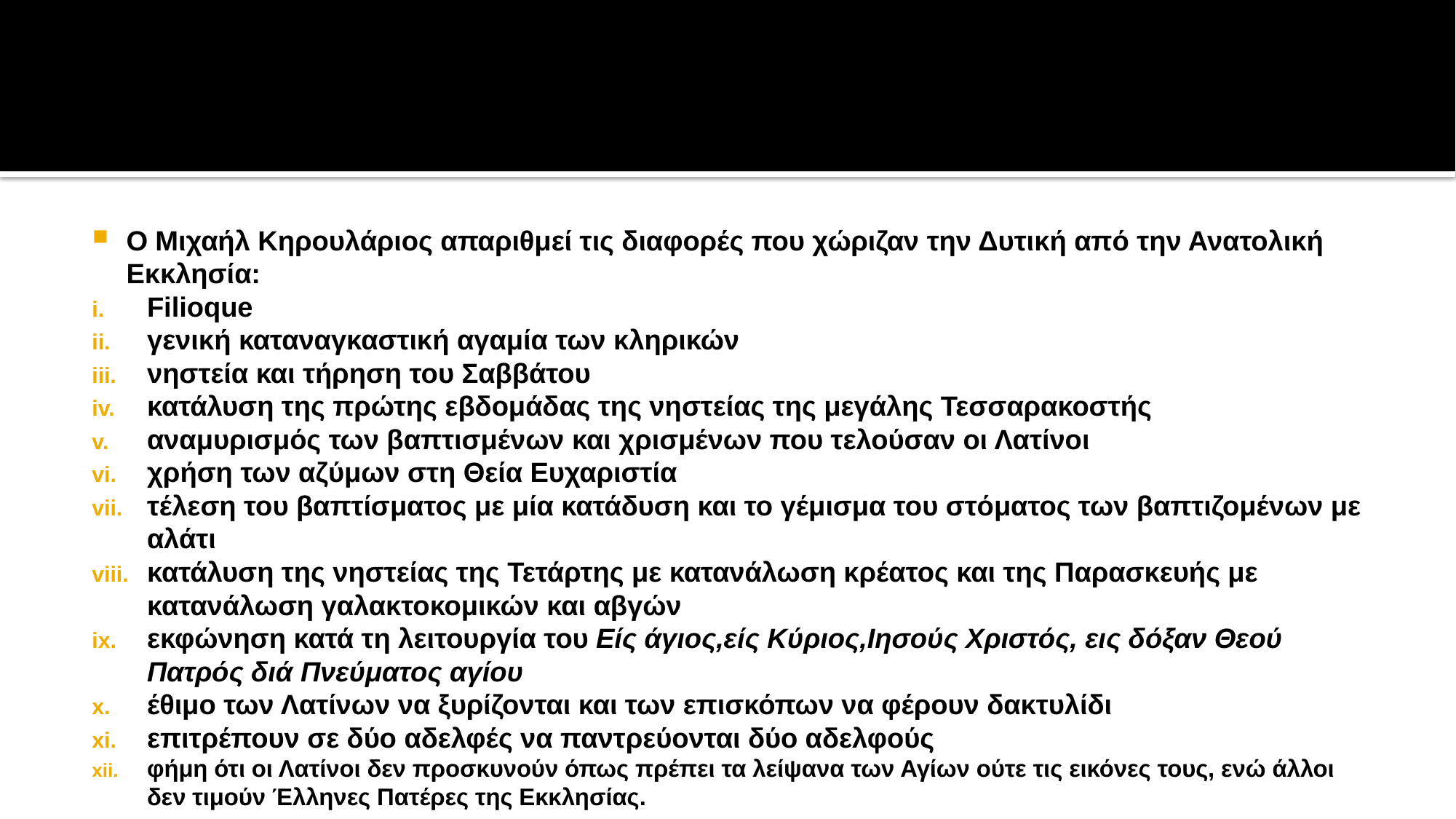

#
Ο Μιχαήλ Κηρουλάριος απαριθμεί τις διαφορές που χώριζαν την Δυτική από την Ανατολική Εκκλησία:
Filioque
γενική καταναγκαστική αγαμία των κληρικών
νηστεία και τήρηση του Σαββάτου
κατάλυση της πρώτης εβδομάδας της νηστείας της μεγάλης Τεσσαρακοστής
αναμυρισμός των βαπτισμένων και χρισμένων που τελούσαν οι Λατίνοι
χρήση των αζύμων στη Θεία Ευχαριστία
τέλεση του βαπτίσματος με μία κατάδυση και το γέμισμα του στόματος των βαπτιζομένων με αλάτι
κατάλυση της νηστείας της Τετάρτης με κατανάλωση κρέατος και της Παρασκευής με κατανάλωση γαλακτοκομικών και αβγών
εκφώνηση κατά τη λειτουργία του Είς άγιος,είς Κύριος,Ιησούς Χριστός, εις δόξαν Θεού Πατρός διά Πνεύματος αγίου
έθιμο των Λατίνων να ξυρίζονται και των επισκόπων να φέρουν δακτυλίδι
επιτρέπουν σε δύο αδελφές να παντρεύονται δύο αδελφούς
φήμη ότι οι Λατίνοι δεν προσκυνούν όπως πρέπει τα λείψανα των Αγίων ούτε τις εικόνες τους, ενώ άλλοι δεν τιμούν Έλληνες Πατέρες της Εκκλησίας.